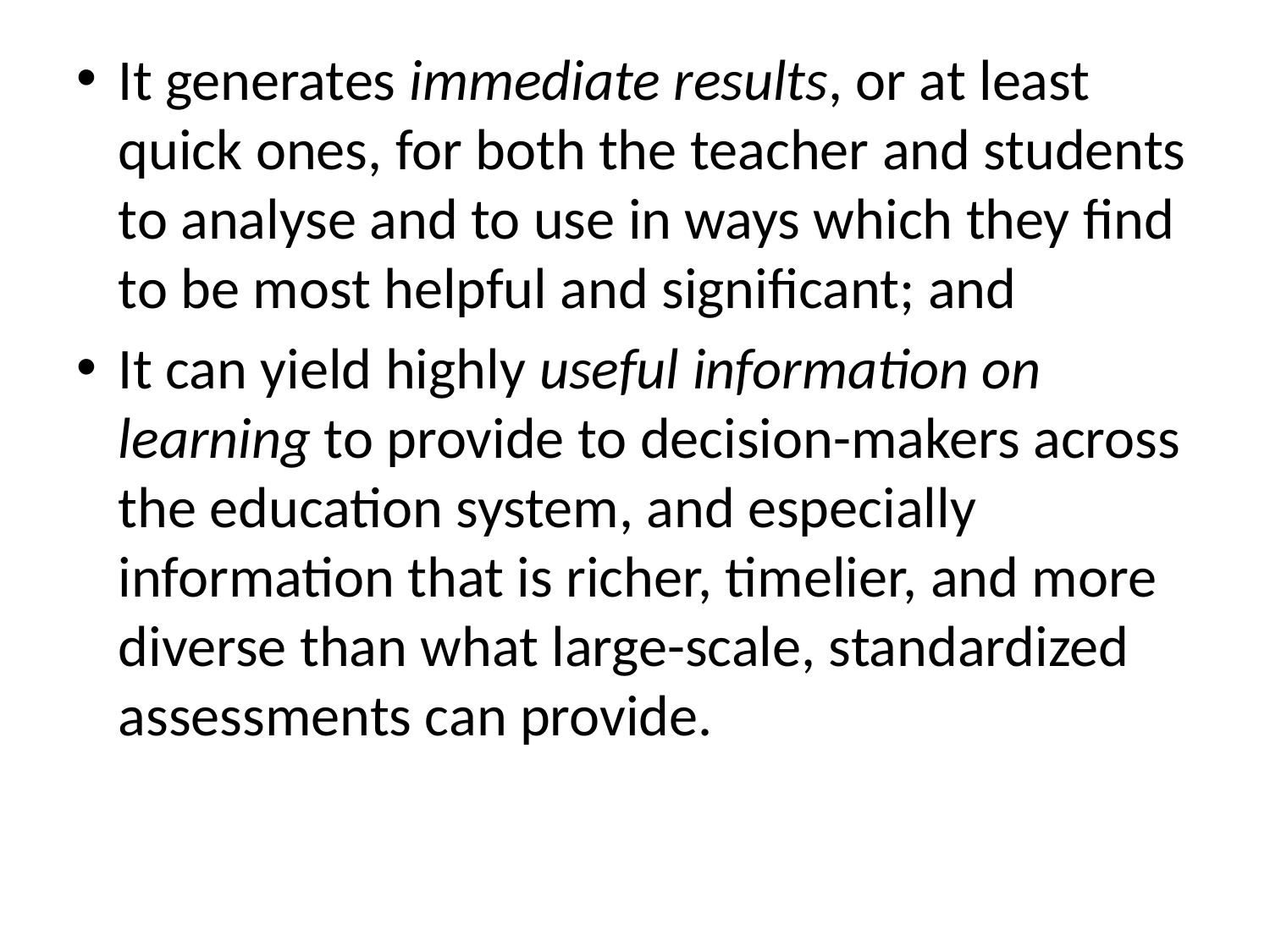

It generates immediate results, or at least quick ones, for both the teacher and students to analyse and to use in ways which they find to be most helpful and significant; and
It can yield highly useful information on learning to provide to decision-makers across the education system, and especially information that is richer, timelier, and more diverse than what large-scale, standardized assessments can provide.